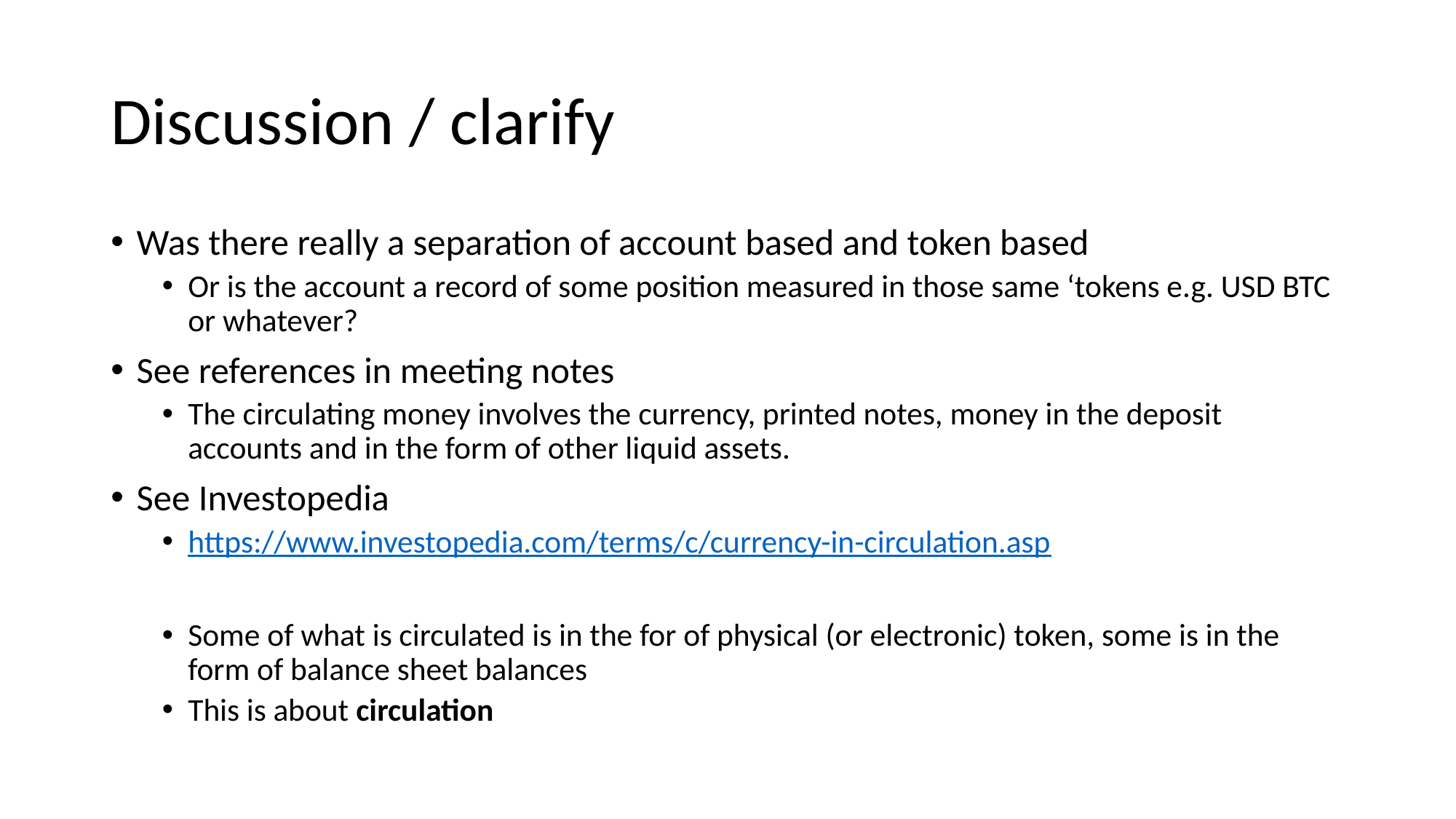

# Discussion / clarify
Was there really a separation of account based and token based
Or is the account a record of some position measured in those same ‘tokens e.g. USD BTC or whatever?
See references in meeting notes
The circulating money involves the currency, printed notes, money in the deposit accounts and in the form of other liquid assets.
See Investopedia
https://www.investopedia.com/terms/c/currency-in-circulation.asp

Some of what is circulated is in the for of physical (or electronic) token, some is in the form of balance sheet balances
This is about circulation